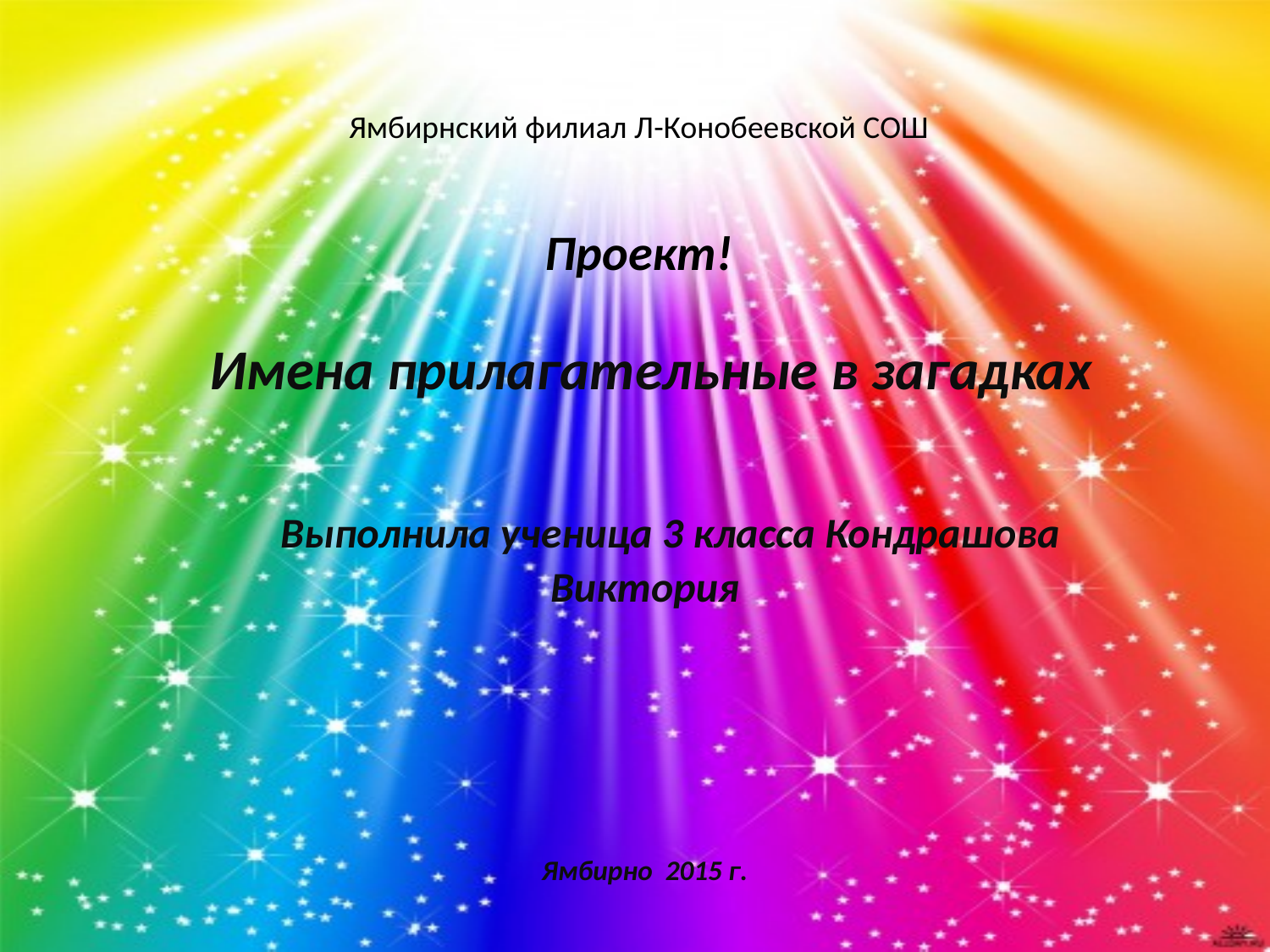

# Ямбирнский филиал Л-Конобеевской СОШ Проект!
 Имена прилагательные в загадках

    Выполнила ученица 3 класса Кондрашова Виктория

Ямбирно  2015 г.